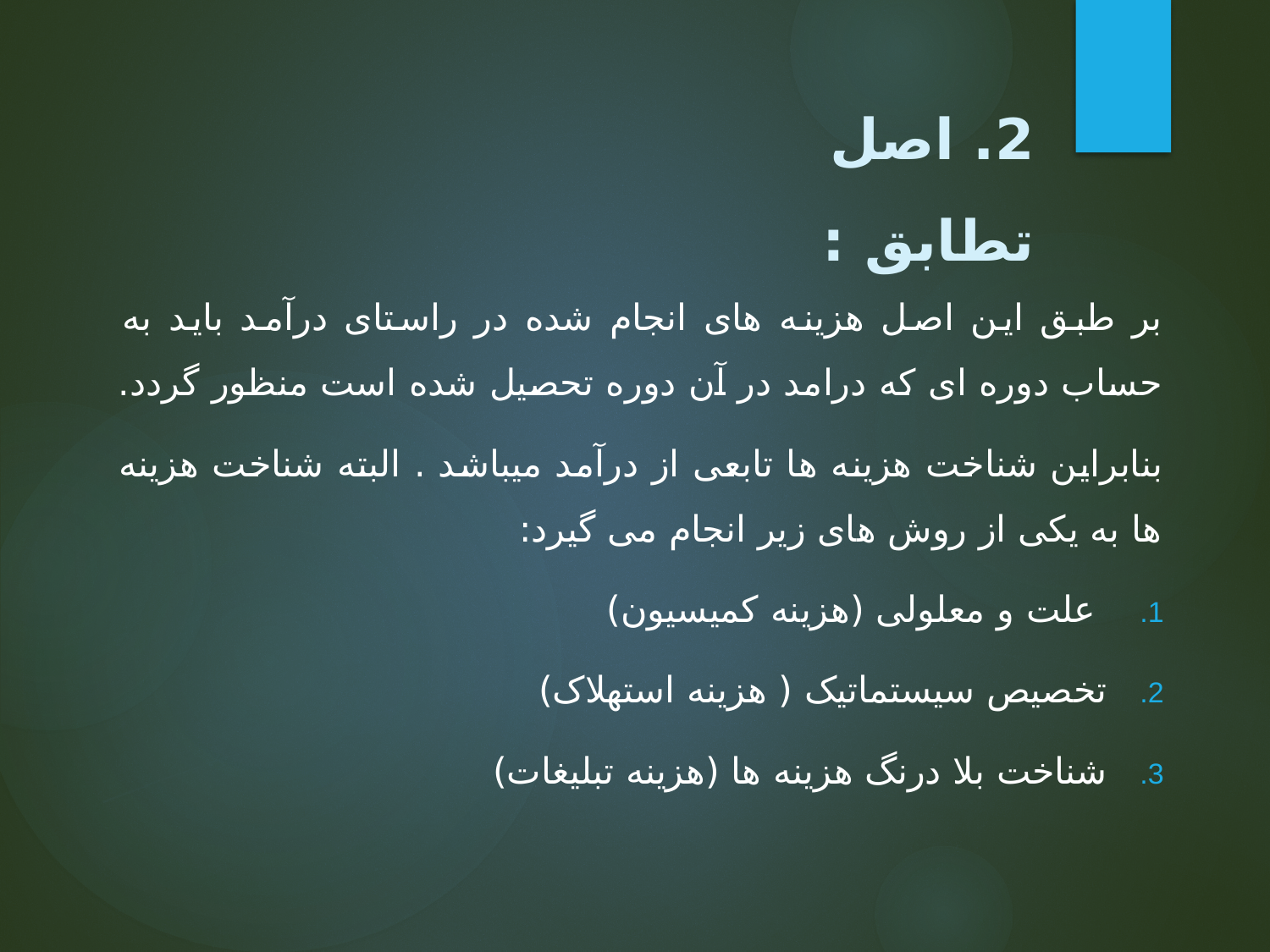

# 2. اصل تطابق :
بر طبق این اصل هزینه های انجام شده در راستای درآمد باید به حساب دوره ای که درامد در آن دوره تحصیل شده است منظور گردد.
بنابراین شناخت هزینه ها تابعی از درآمد میباشد . البته شناخت هزینه ها به یکی از روش های زیر انجام می گیرد:
 علت و معلولی (هزینه کمیسیون)
تخصیص سیستماتیک ( هزینه استهلاک)
شناخت بلا درنگ هزینه ها (هزینه تبلیغات)